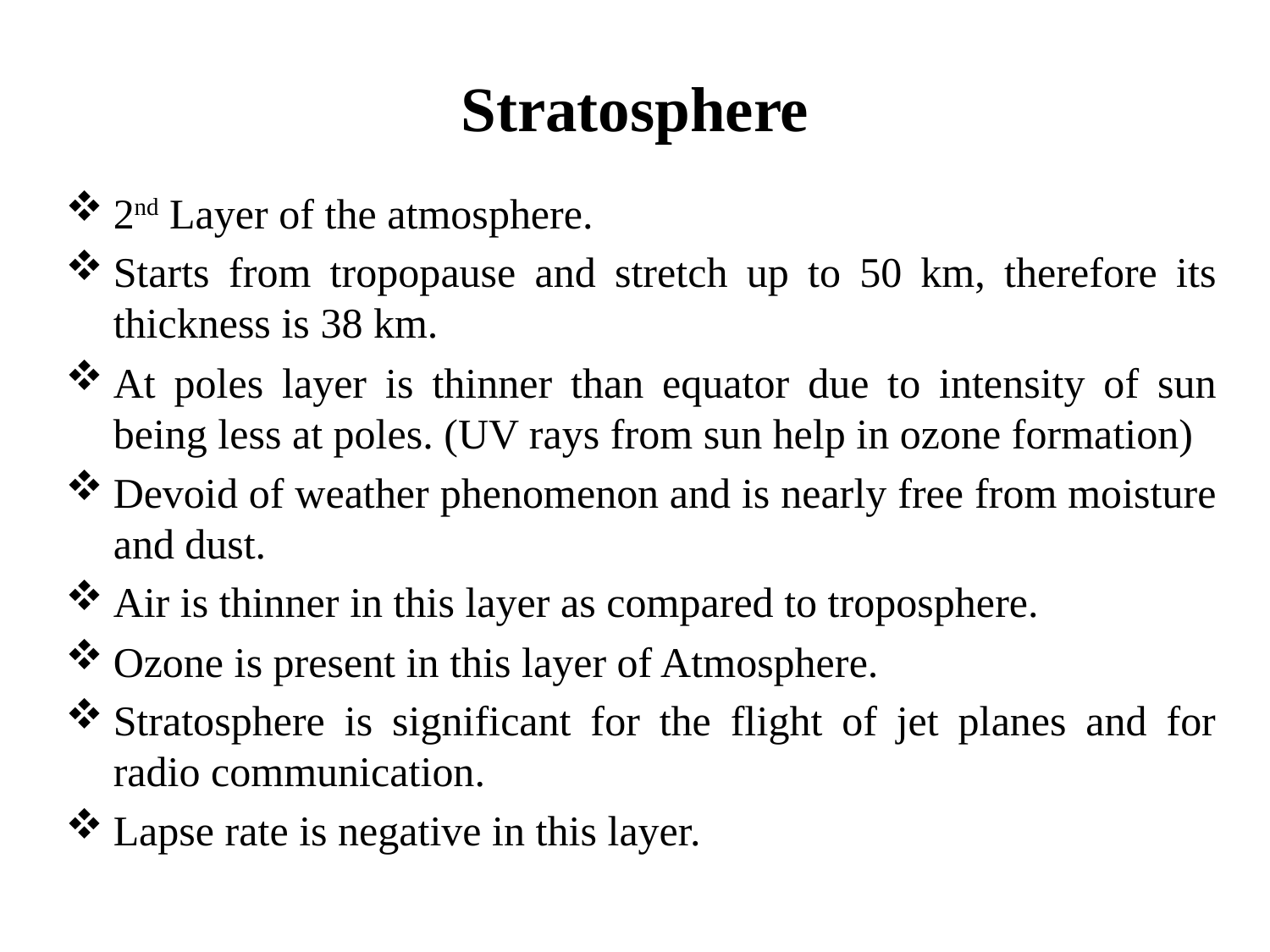

# Stratosphere
2nd Layer of the atmosphere.
Starts from tropopause and stretch up to 50 km, therefore its thickness is 38 km.
At poles layer is thinner than equator due to intensity of sun being less at poles. (UV rays from sun help in ozone formation)
Devoid of weather phenomenon and is nearly free from moisture and dust.
Air is thinner in this layer as compared to troposphere.
Ozone is present in this layer of Atmosphere.
Stratosphere is significant for the flight of jet planes and for radio communication.
Lapse rate is negative in this layer.